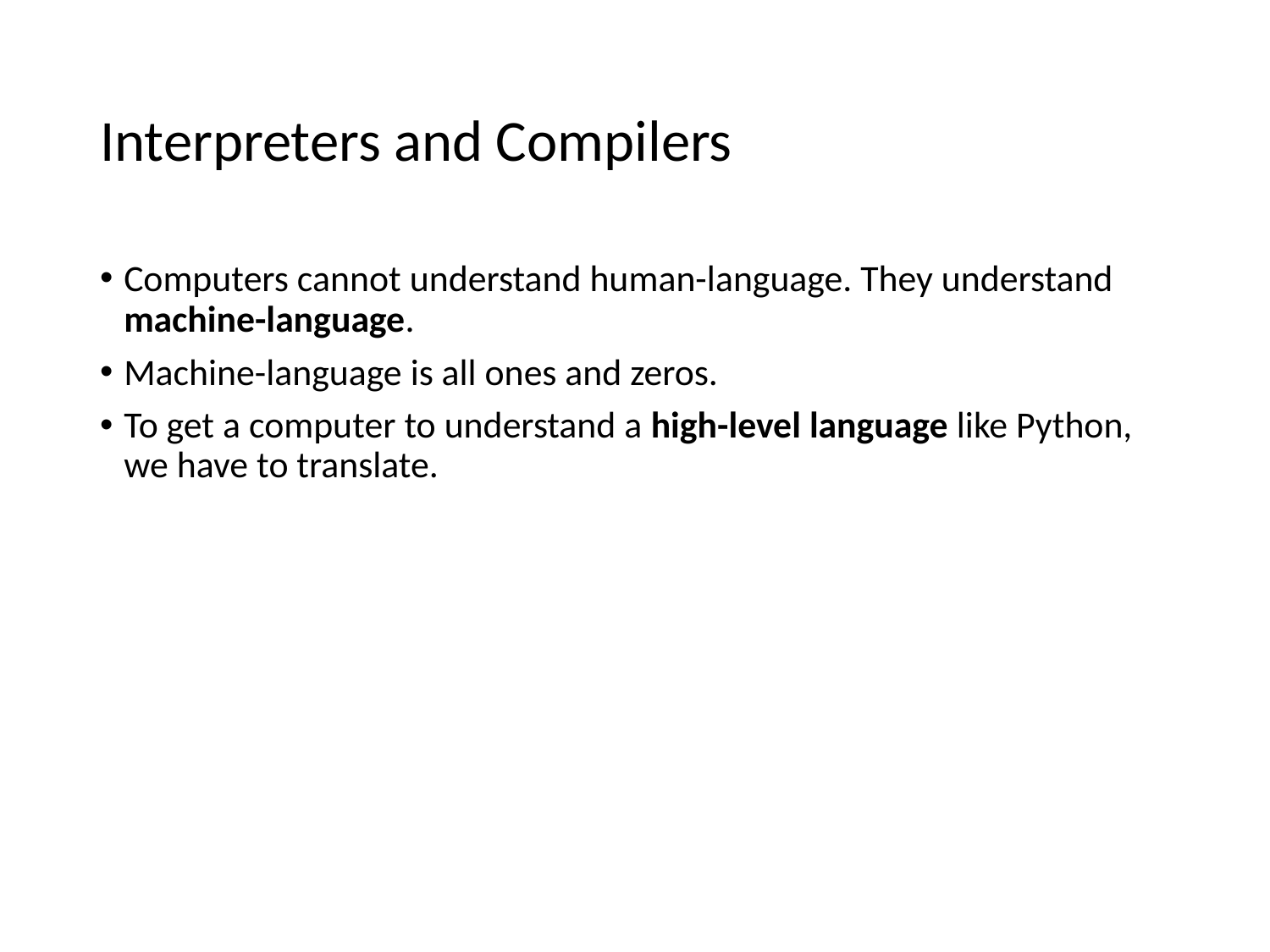

# Interpreters and Compilers
Computers cannot understand human-language. They understand machine-language.
Machine-language is all ones and zeros.
To get a computer to understand a high-level language like Python, we have to translate.